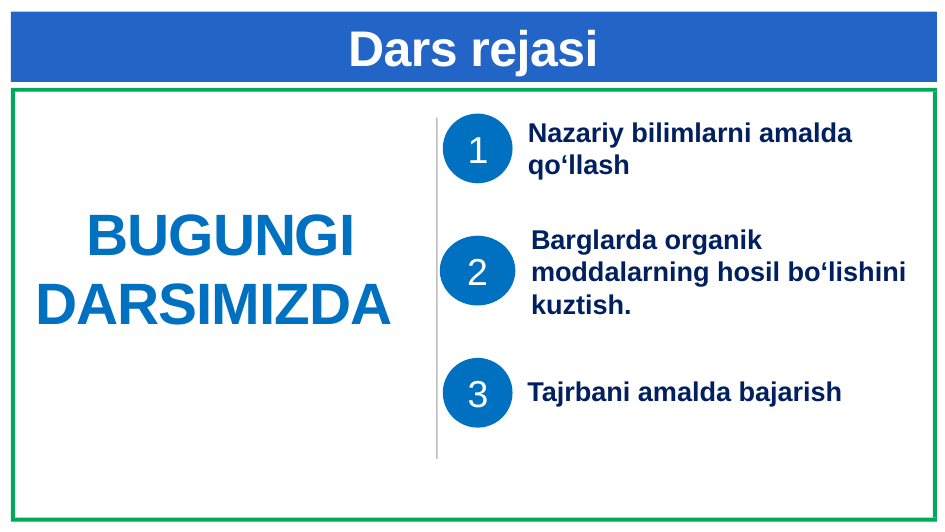

# Dars rejasi
Nazariy bilimlarni amalda qo‘llash
1
bugungi darsimizda
Barglarda organik moddalarning hosil bo‘lishini kuztish.
2
3
Tajrbani amalda bajarish